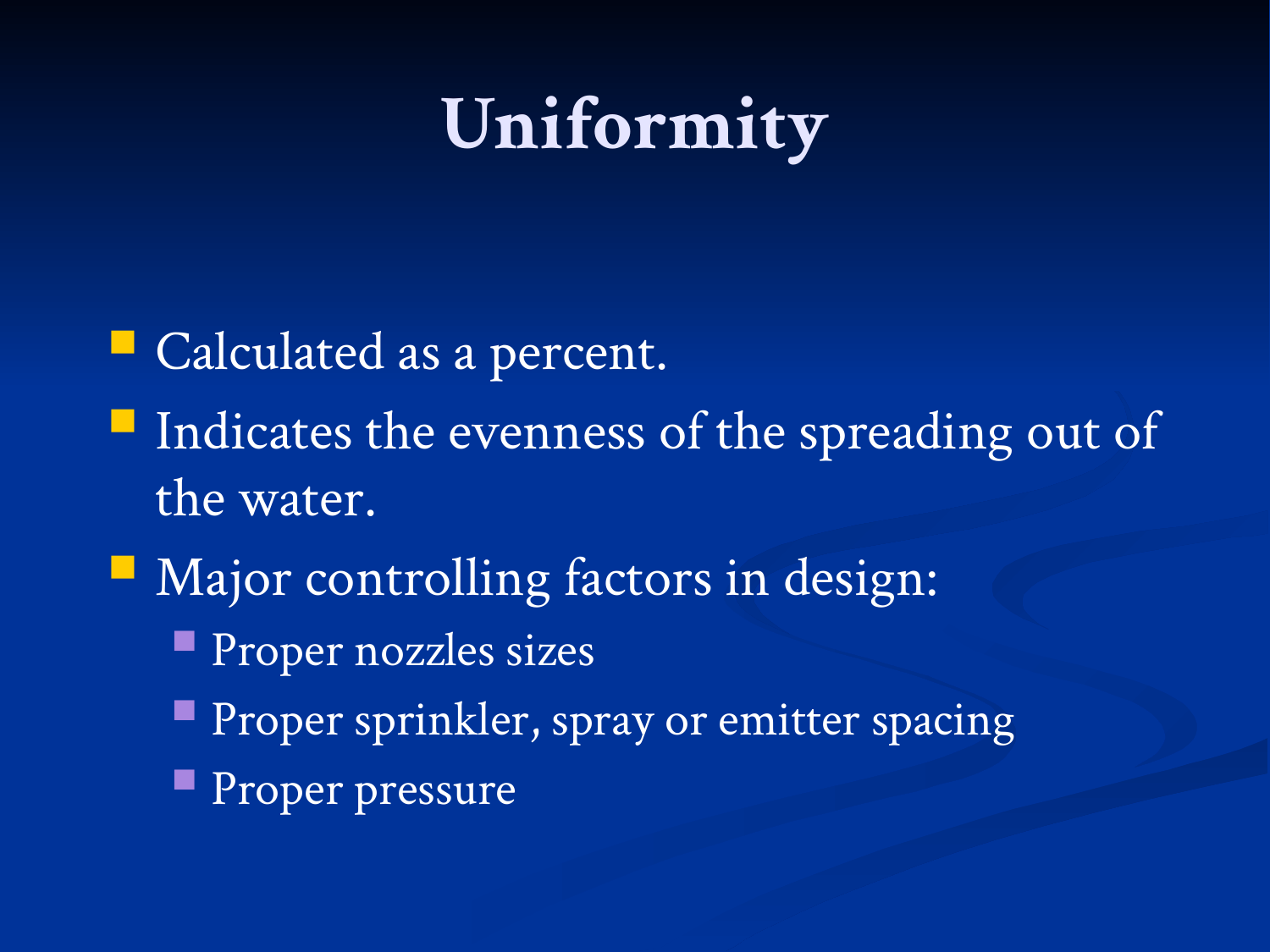

# Uniformity
Calculated as a percent.
Indicates the evenness of the spreading out of the water.
Major controlling factors in design:
Proper nozzles sizes
Proper sprinkler, spray or emitter spacing
Proper pressure